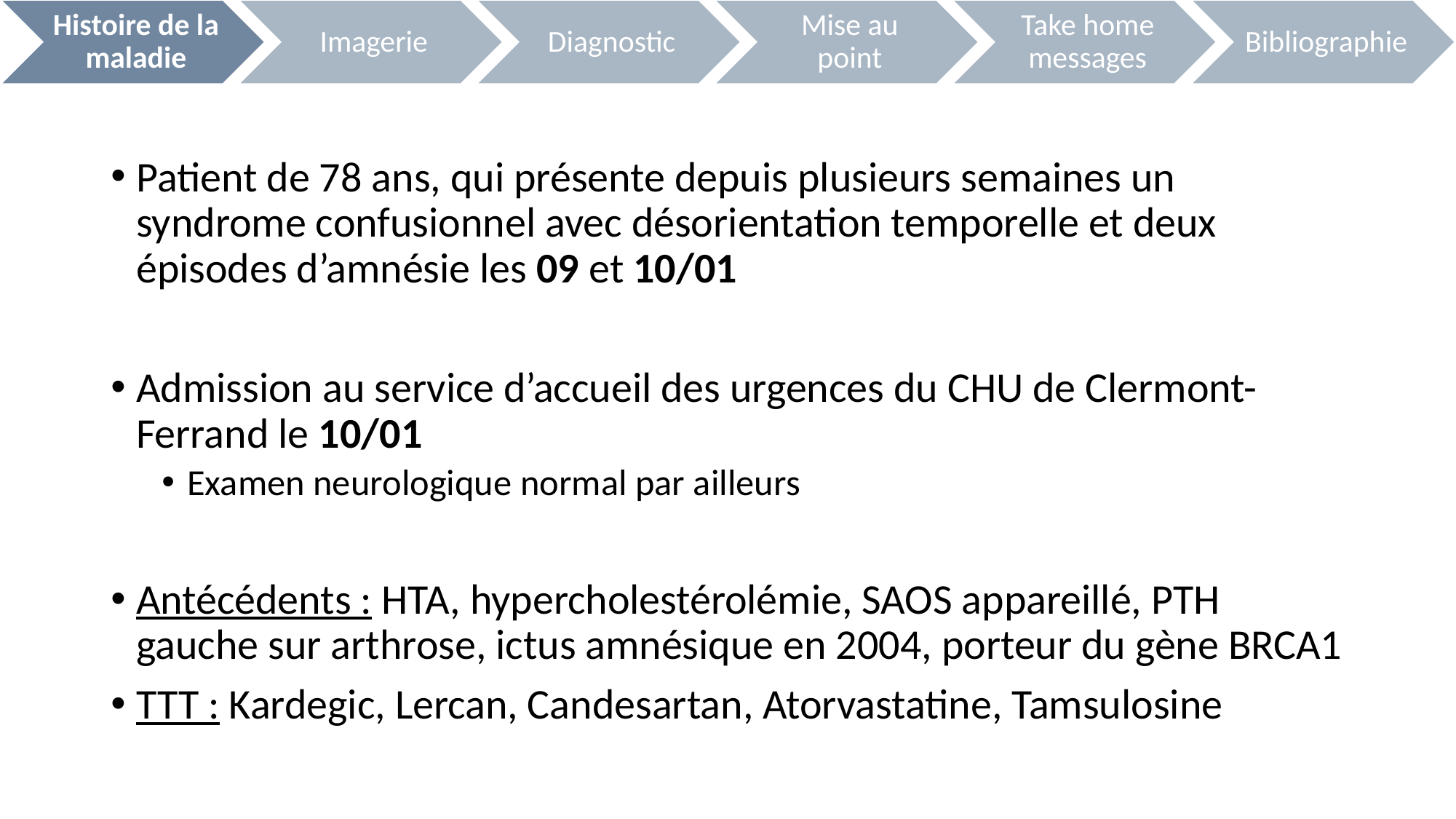

Histoire de la maladie
Imagerie
Diagnostic
Mise au point
Take home messages
Bibliographie
Patient de 78 ans, qui présente depuis plusieurs semaines un syndrome confusionnel avec désorientation temporelle et deux épisodes d’amnésie les 09 et 10/01

Admission au service d’accueil des urgences du CHU de Clermont-Ferrand le 10/01
Examen neurologique normal par ailleurs

Antécédents : HTA, hypercholestérolémie, SAOS appareillé, PTH gauche sur arthrose, ictus amnésique en 2004, porteur du gène BRCA1
TTT : Kardegic, Lercan, Candesartan, Atorvastatine, Tamsulosine